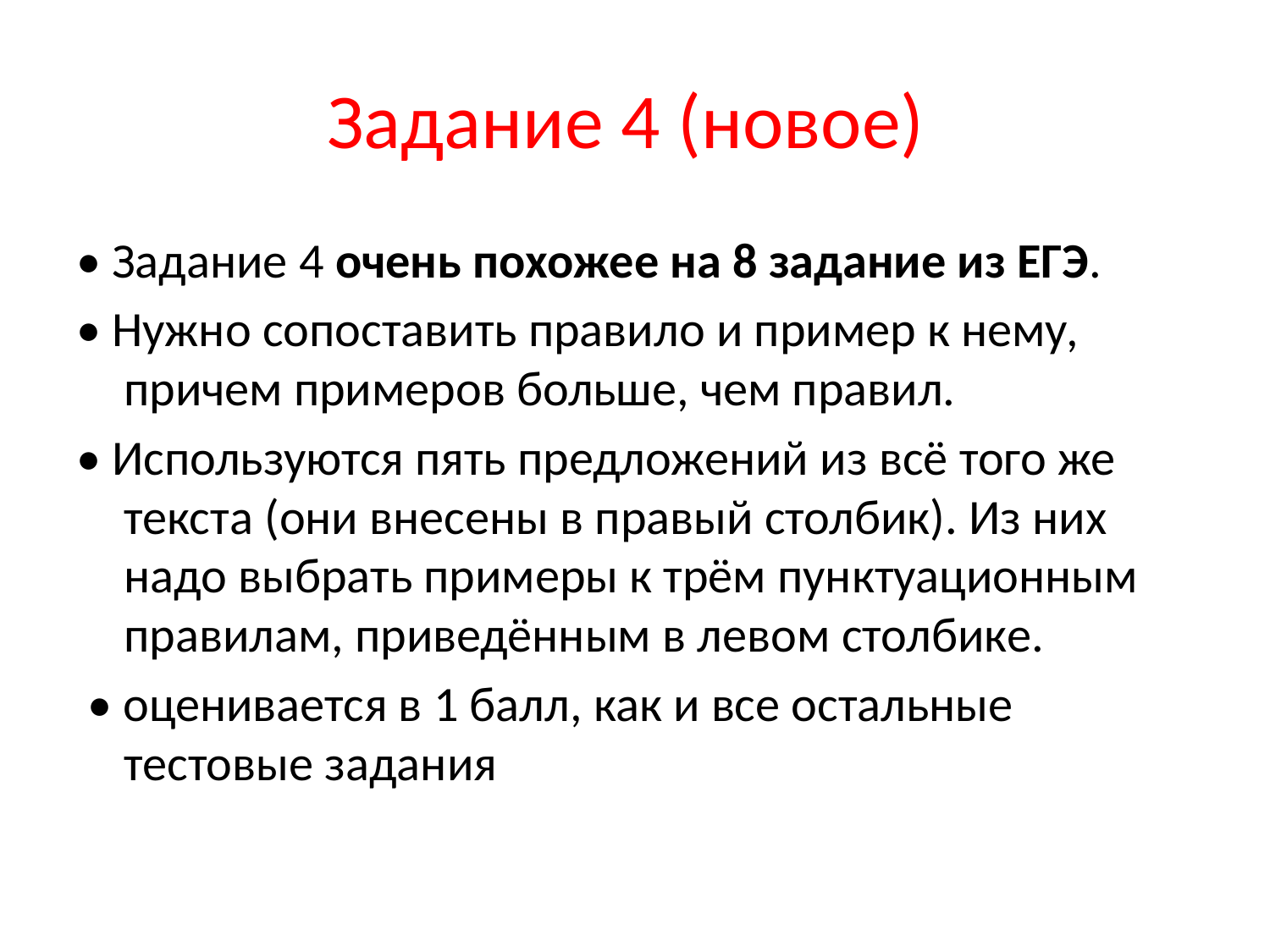

# Задание 4 (новое)
• Задание 4 очень похожее на 8 задание из ЕГЭ.
• Нужно сопоставить правило и пример к нему, причем примеров больше, чем правил.
• Используются пять предложений из всё того же текста (они внесены в правый столбик). Из них надо выбрать примеры к трём пунктуационным правилам, приведённым в левом столбике.
 • оценивается в 1 балл, как и все остальные тестовые задания